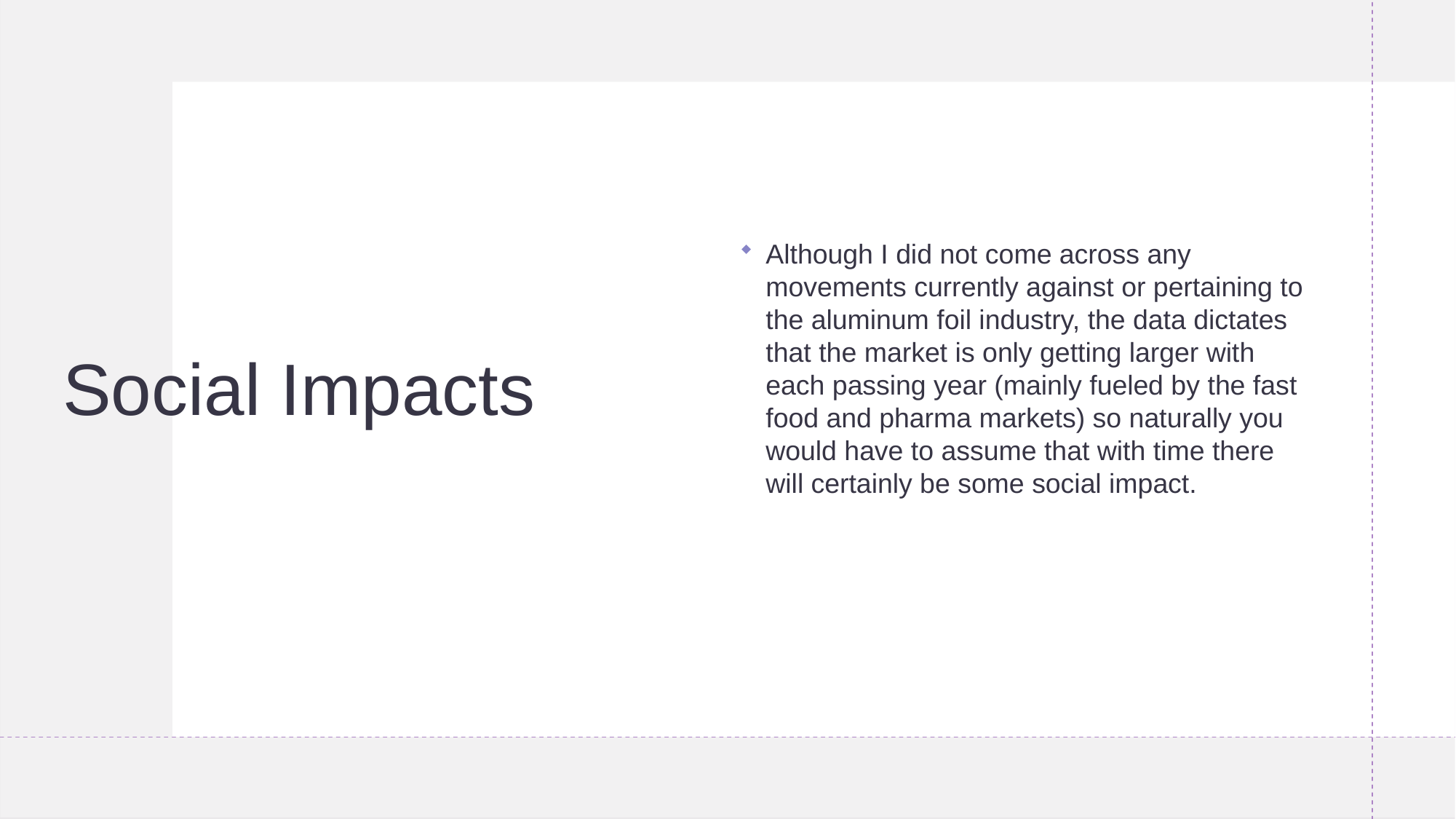

Although I did not come across any movements currently against or pertaining to the aluminum foil industry, the data dictates that the market is only getting larger with each passing year (mainly fueled by the fast food and pharma markets) so naturally you would have to assume that with time there will certainly be some social impact.

# Social Impacts